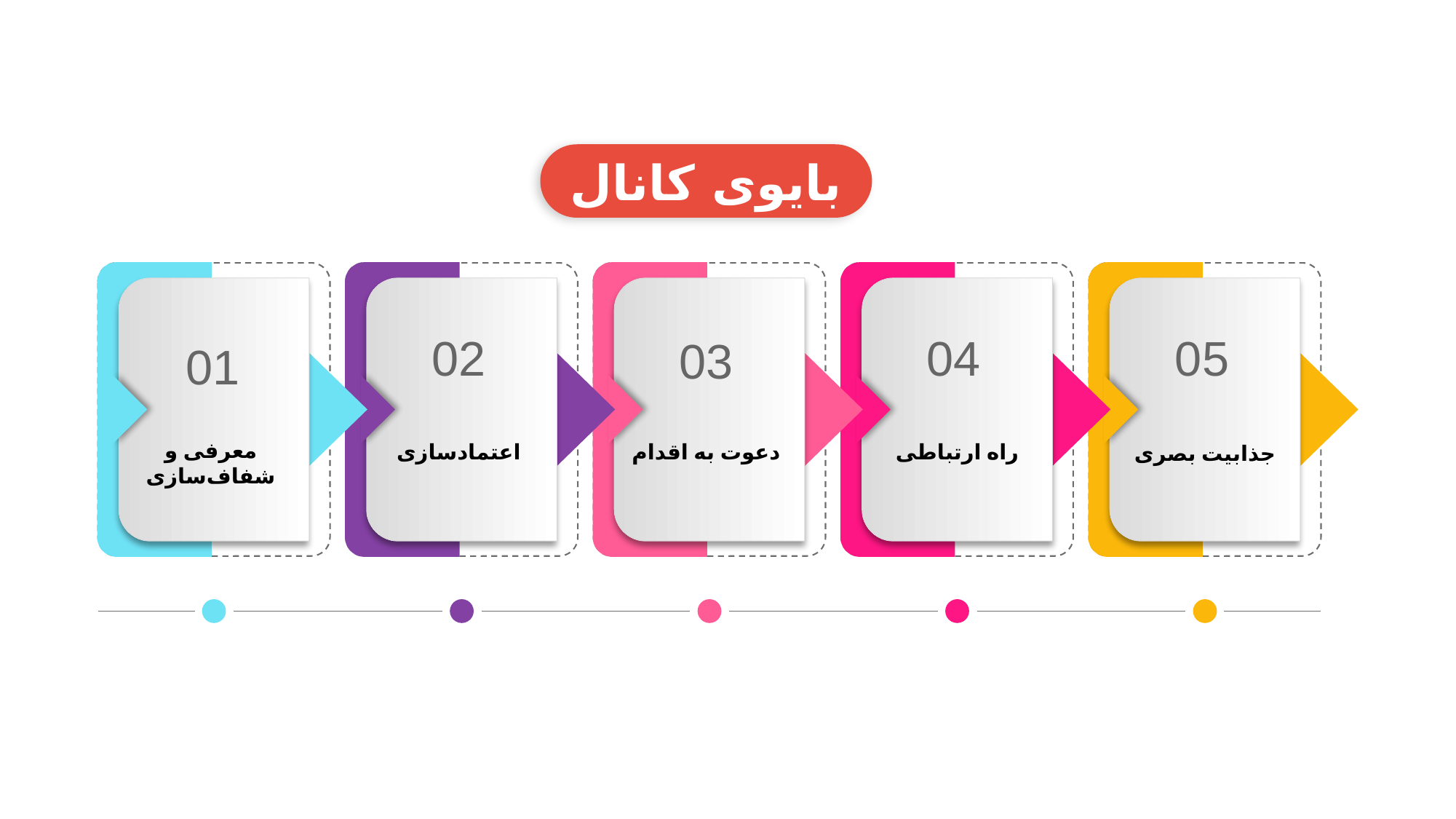

بایوی کانال

05
جذابیت بصری

04
راه ارتباطی

03
دعوت به اقدام

02
اعتمادسازی

01
معرفی و شفاف‌سازی